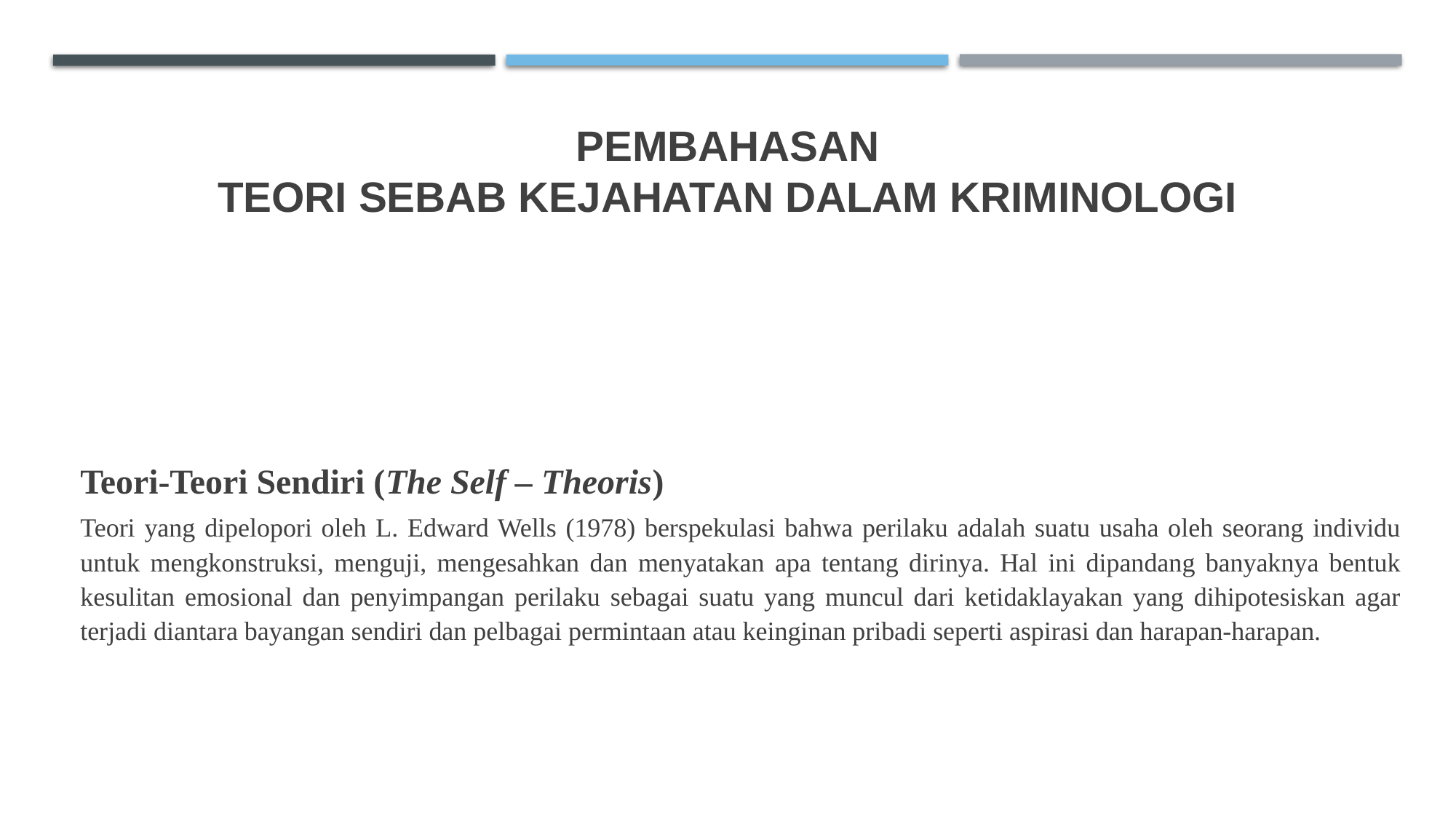

# PEMBAHASAN TEORI SEBAB KEJAHATAN DALAM KRIMINOLOGI

Teori-Teori Sendiri (The Self – Theoris)
Teori yang dipelopori oleh L. Edward Wells (1978) berspekulasi bahwa perilaku adalah suatu usaha oleh seorang individu untuk mengkonstruksi, menguji, mengesahkan dan menyatakan apa tentang dirinya. Hal ini dipandang banyaknya bentuk kesulitan emosional dan penyimpangan perilaku sebagai suatu yang muncul dari ketidaklayakan yang dihipotesiskan agar terjadi diantara bayangan sendiri dan pelbagai permintaan atau keinginan pribadi seperti aspirasi dan harapan-harapan.